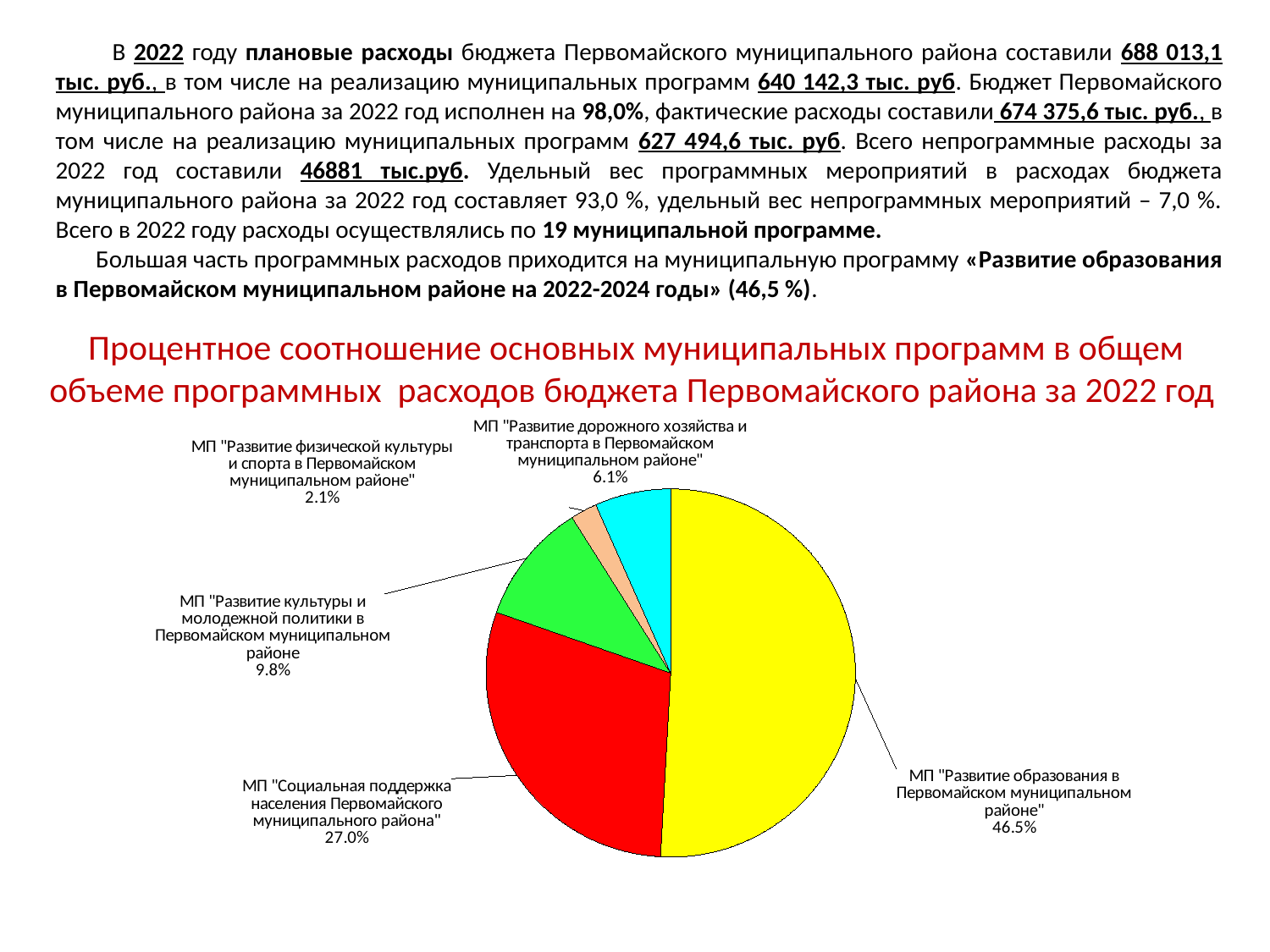

В 2022 году плановые расходы бюджета Первомайского муниципального района составили 688 013,1 тыс. руб., в том числе на реализацию муниципальных программ 640 142,3 тыс. руб. Бюджет Первомайского муниципального района за 2022 год исполнен на 98,0%, фактические расходы составили 674 375,6 тыс. руб., в том числе на реализацию муниципальных программ 627 494,6 тыс. руб. Всего непрограммные расходы за 2022 год составили 46881 тыс.руб. Удельный вес программных мероприятий в расходах бюджета муниципального района за 2022 год составляет 93,0 %, удельный вес непрограммных мероприятий – 7,0 %. Всего в 2022 году расходы осуществлялись по 19 муниципальной программе.
       Большая часть программных расходов приходится на муниципальную программу «Развитие образования в Первомайском муниципальном районе на 2022-2024 годы» (46,5 %).

Процентное соотношение основных муниципальных программ в общем объеме программных  расходов бюджета Первомайского района за 2022 год

### Chart

| Category | удельный вес в факт расходах |
|---|---|
| МП "Развитие образования в Первомайском муниципальном районе" | 0.46530312770819066 |
| МП "Социальная поддержка населения Первомайского муниципального района" | 0.2696262246718936 |
| МП "Развитие культуры и молодежной политики в Первомайском муниципальном районе | 0.09767287240400156 |
| МП "Развитие физической культуры и спорта в Первомайском муниципальном районе" | 0.02127588030239623 |
| МП "Развитие дорожного хозяйства и транспорта в Первомайском муниципальном районе" | 0.06070872960500378 |